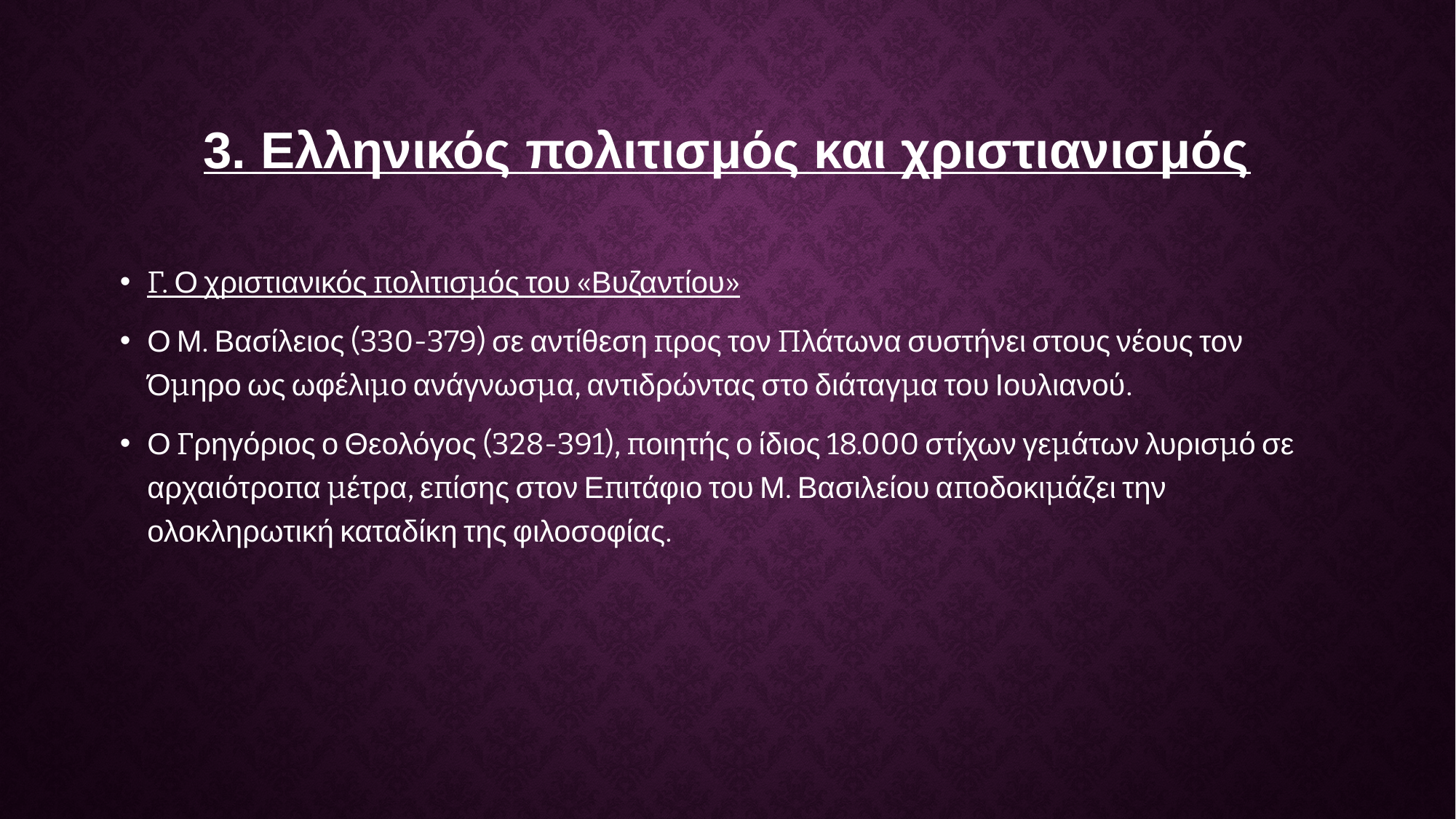

# 3. Ελληνικός πολιτισμός και χριστιανισμός
Γ. Ο χριστιανικός πολιτισμός του «Βυζαντίου»
Ο Μ. Βασίλειος (330-379) σε αντίθεση προς τον Πλάτωνα συστήνει στους νέους τον Όμηρο ως ωφέλιμο ανάγνωσμα, αντιδρώντας στο διάταγμα του Ιουλιανού.
Ο Γρηγόριος ο Θεολόγος (328-391), ποιητής ο ίδιος 18.000 στίχων γεμάτων λυρισμό σε αρχαιότροπα μέτρα, επίσης στον Επιτάφιο του Μ. Βασιλείου αποδοκιμάζει την ολοκληρωτική καταδίκη της φιλοσοφίας.